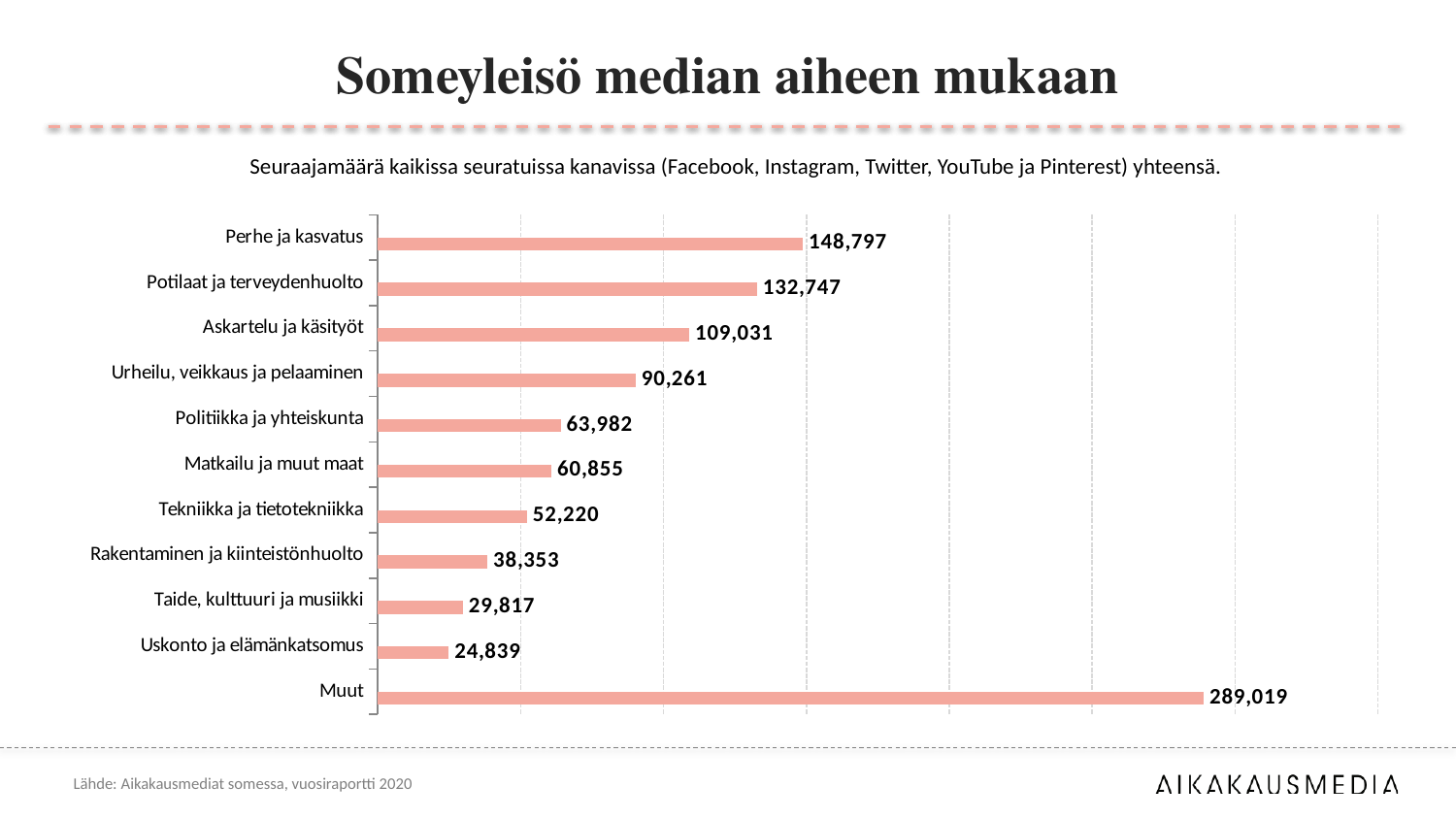

# Someyleisö median aiheen mukaan
Seuraajamäärä kaikissa seuratuissa kanavissa (Facebook, Instagram, Twitter, YouTube ja Pinterest) yhteensä.

[unsupported chart]